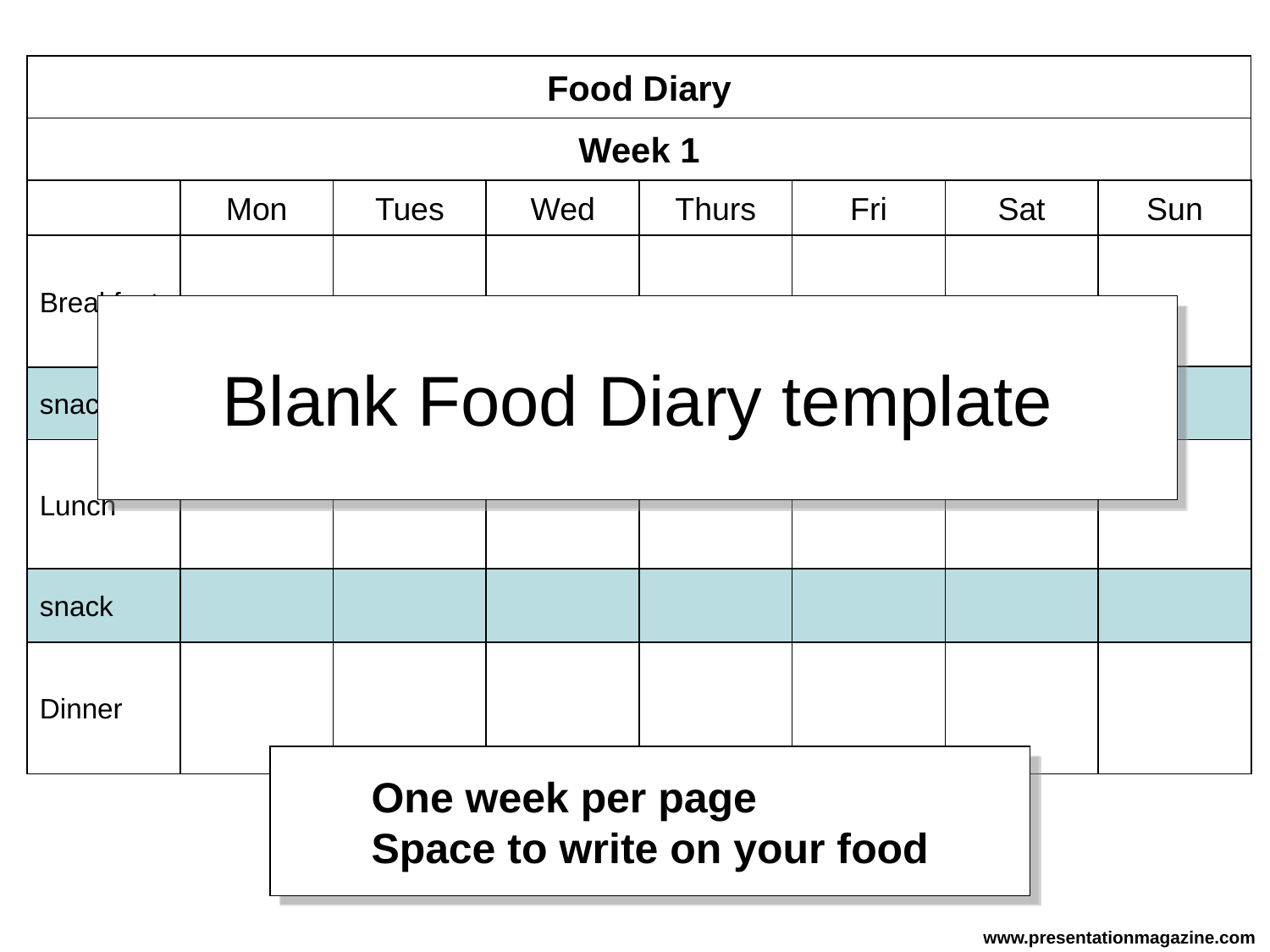

Food Diary
Week 1

Mon
Tues
Wed
Thurs
Fri
Sat
Sun
Breakfast

Blank Food Diary template
snack

Lunch

snack

Dinner

One week per page
Space to write on your food